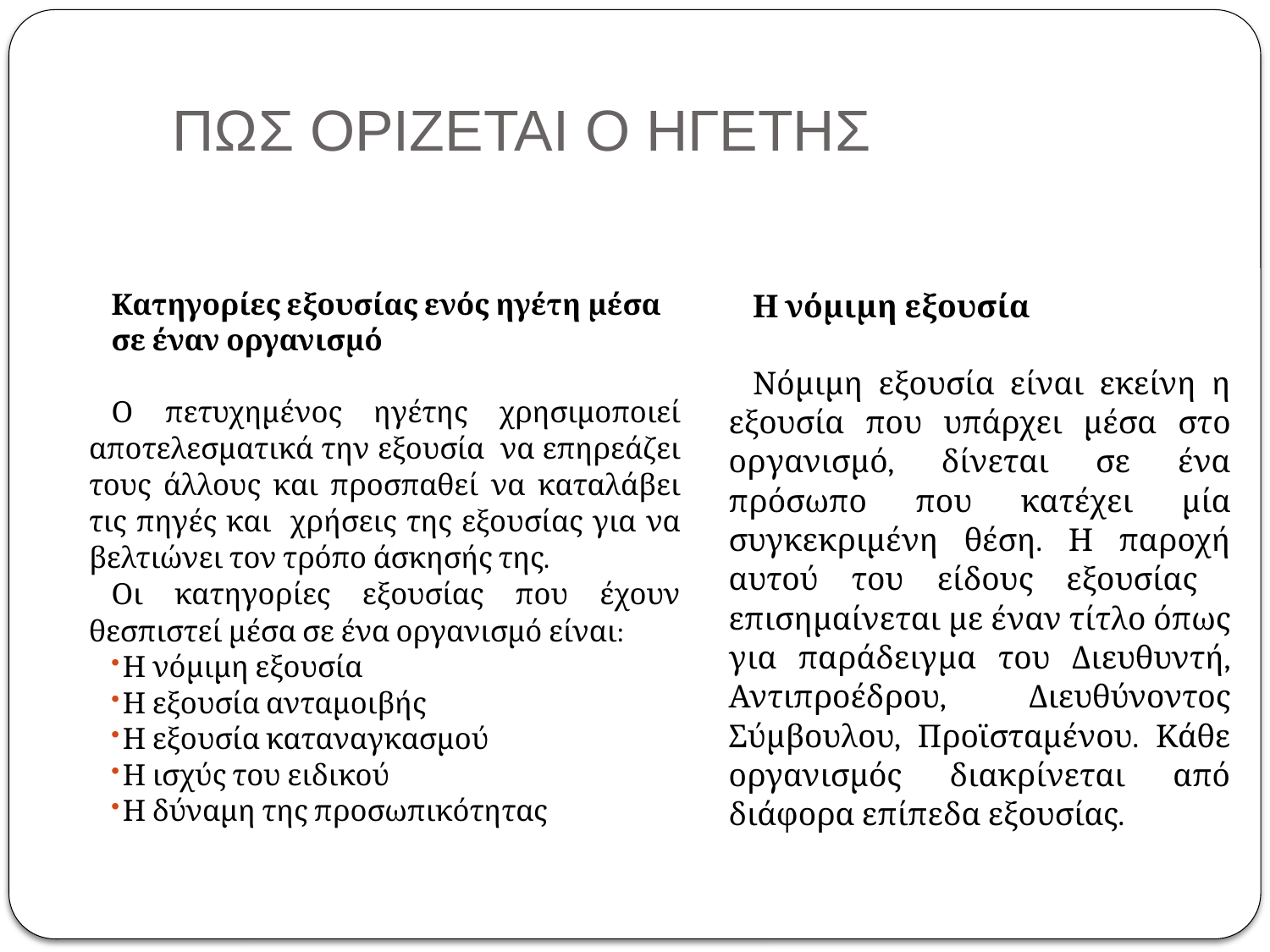

# ΠΩΣ ΟΡΙΖΕΤΑΙ Ο ΗΓΕΤΗΣ
Κατηγορίες εξουσίας ενός ηγέτη μέσα σε έναν οργανισμό

Ο πετυχημένος ηγέτης χρησιμοποιεί αποτελεσματικά την εξουσία  να επηρεάζει τους άλλους και προσπαθεί να καταλάβει τις πηγές και  χρήσεις της εξουσίας για να βελτιώνει τον τρόπο άσκησής της.
Οι κατηγορίες εξουσίας που έχουν θεσπιστεί μέσα σε ένα οργανισμό είναι:
Η νόμιμη εξουσία
Η εξουσία ανταμοιβής
Η εξουσία καταναγκασμού
Η ισχύς του ειδικού
Η δύναμη της προσωπικότητας

Η νόμιμη εξουσία

Νόμιμη εξουσία είναι εκείνη η εξουσία που υπάρχει μέσα στο οργανισμό, δίνεται σε ένα πρόσωπο που κατέχει μία συγκεκριμένη θέση. Η παροχή αυτού του είδους εξουσίας  επισημαίνεται με έναν τίτλο όπως για παράδειγμα του Διευθυντή, Αντιπροέδρου, Διευθύνοντος Σύμβουλου, Προϊσταμένου. Κάθε οργανισμός διακρίνεται από διάφορα επίπεδα εξουσίας.